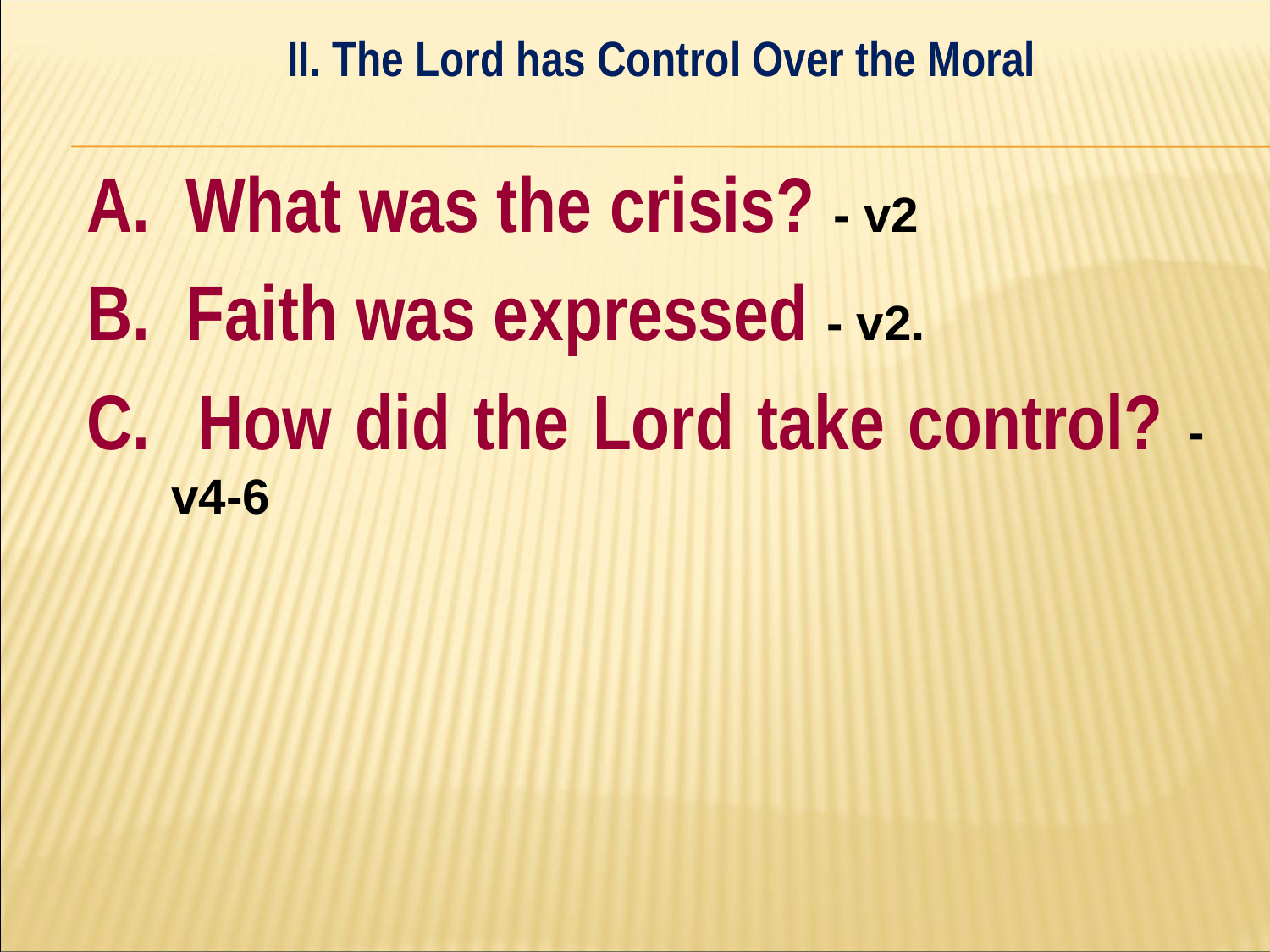

II. The Lord has Control Over the Moral
#
A.  What was the crisis? - v2
B.  Faith was expressed - v2.
C.  How did the Lord take control? - v4-6